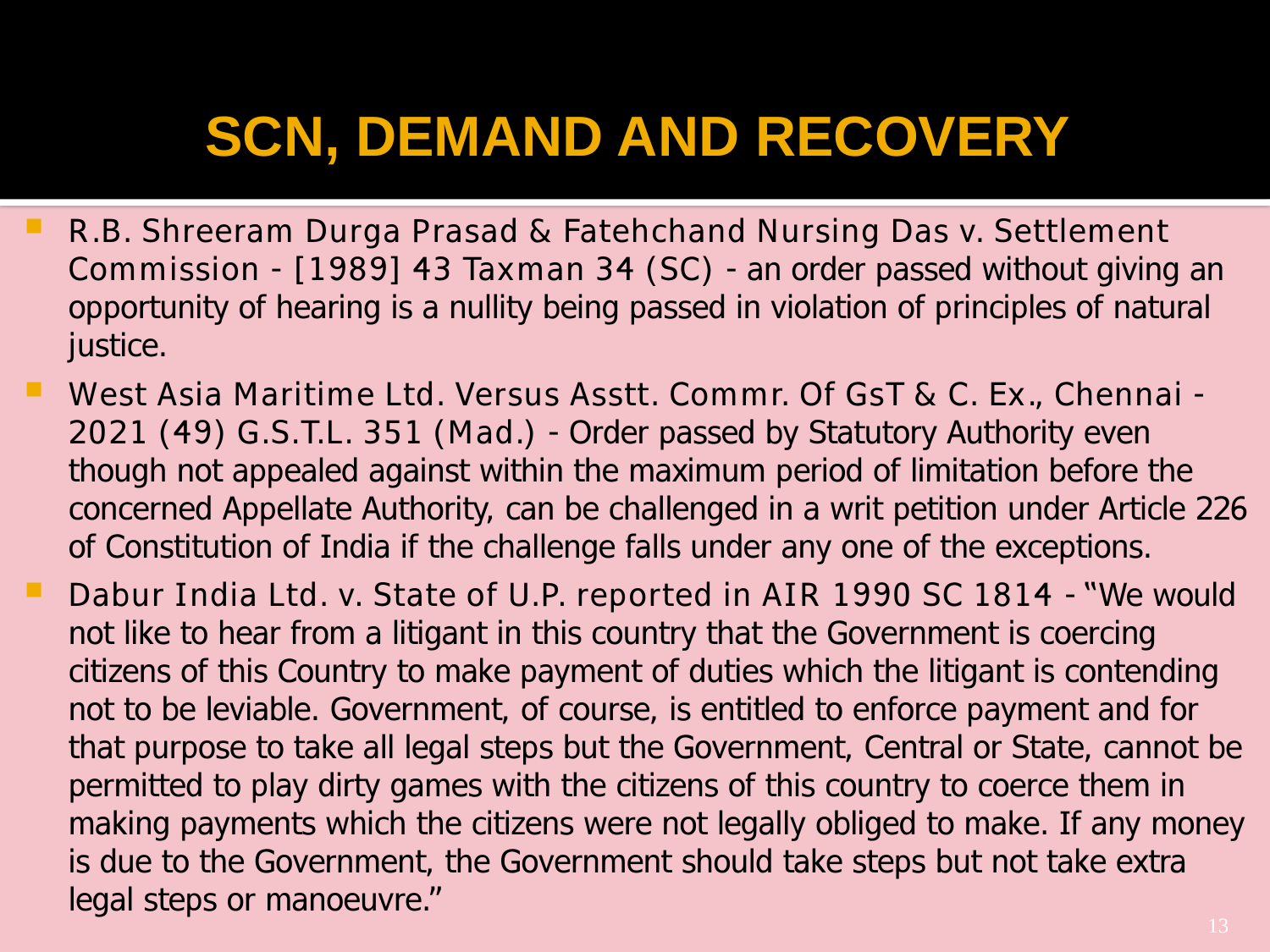

# SCN, DEMAND AND RECOVERY
R.B. Shreeram Durga Prasad & Fatehchand Nursing Das v. Settlement Commission - [1989] 43 Taxman 34 (SC) - an order passed without giving an opportunity of hearing is a nullity being passed in violation of principles of natural justice.
West Asia Maritime Ltd. Versus Asstt. Commr. Of GsT & C. Ex., Chennai - 2021 (49) G.S.T.L. 351 (Mad.) - Order passed by Statutory Authority even though not appealed against within the maximum period of limitation before the concerned Appellate Authority, can be challenged in a writ petition under Article 226 of Constitution of India if the challenge falls under any one of the exceptions.
Dabur India Ltd. v. State of U.P. reported in AIR 1990 SC 1814 - “We would not like to hear from a litigant in this country that the Government is coercing citizens of this Country to make payment of duties which the litigant is contending not to be leviable. Government, of course, is entitled to enforce payment and for that purpose to take all legal steps but the Government, Central or State, cannot be permitted to play dirty games with the citizens of this country to coerce them in making payments which the citizens were not legally obliged to make. If any money is due to the Government, the Government should take steps but not take extra legal steps or manoeuvre.”

13